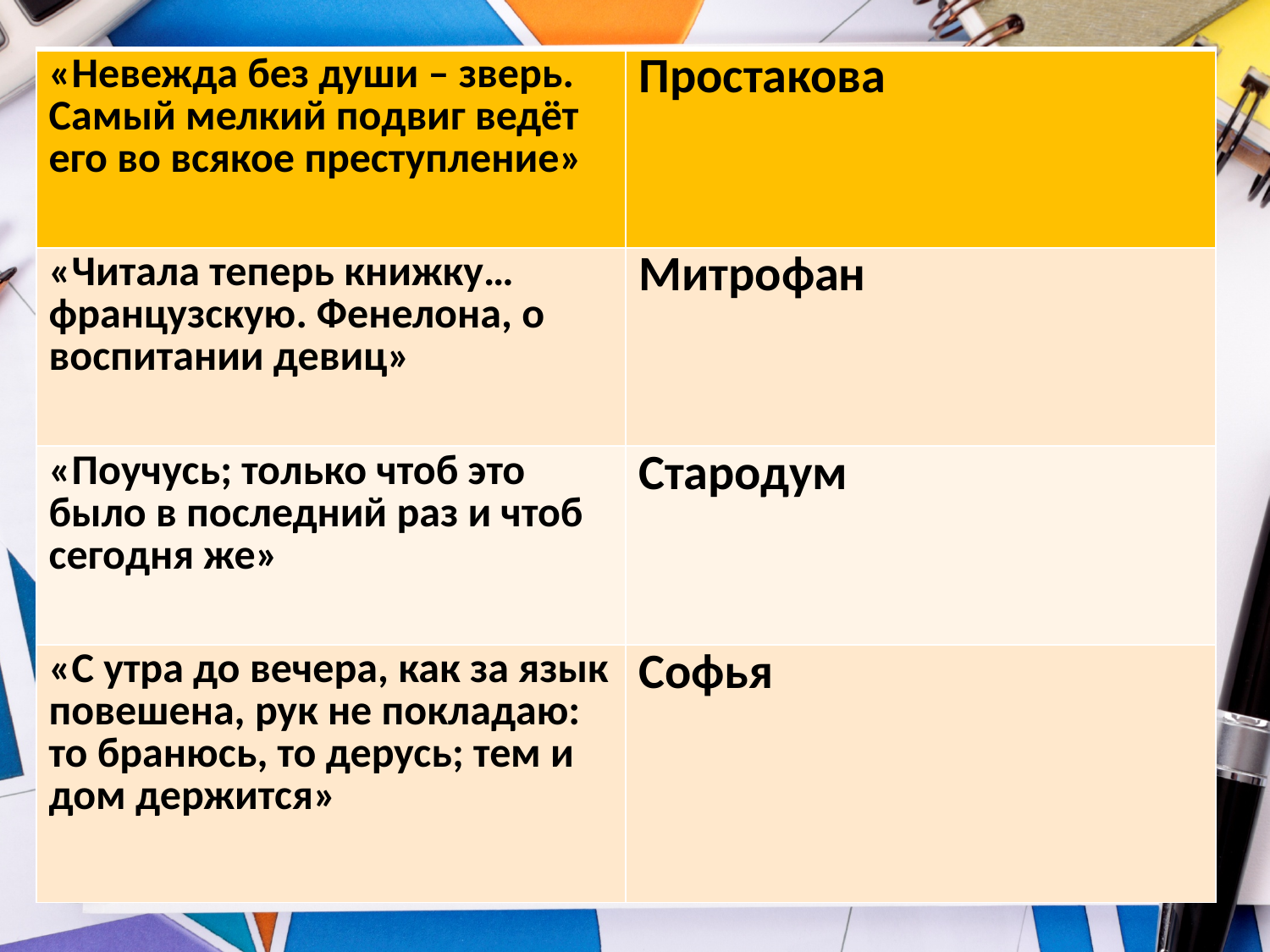

| «Невежда без души – зверь. Самый мелкий подвиг ведёт его во всякое преступление» | Простакова |
| --- | --- |
| «Читала теперь книжку… французскую. Фенелона, о воспитании девиц» | Митрофан |
| «Поучусь; только чтоб это было в последний раз и чтоб сегодня же» | Стародум |
| «С утра до вечера, как за язык повешена, рук не покладаю: то бранюсь, то дерусь; тем и дом держится» | Софья |